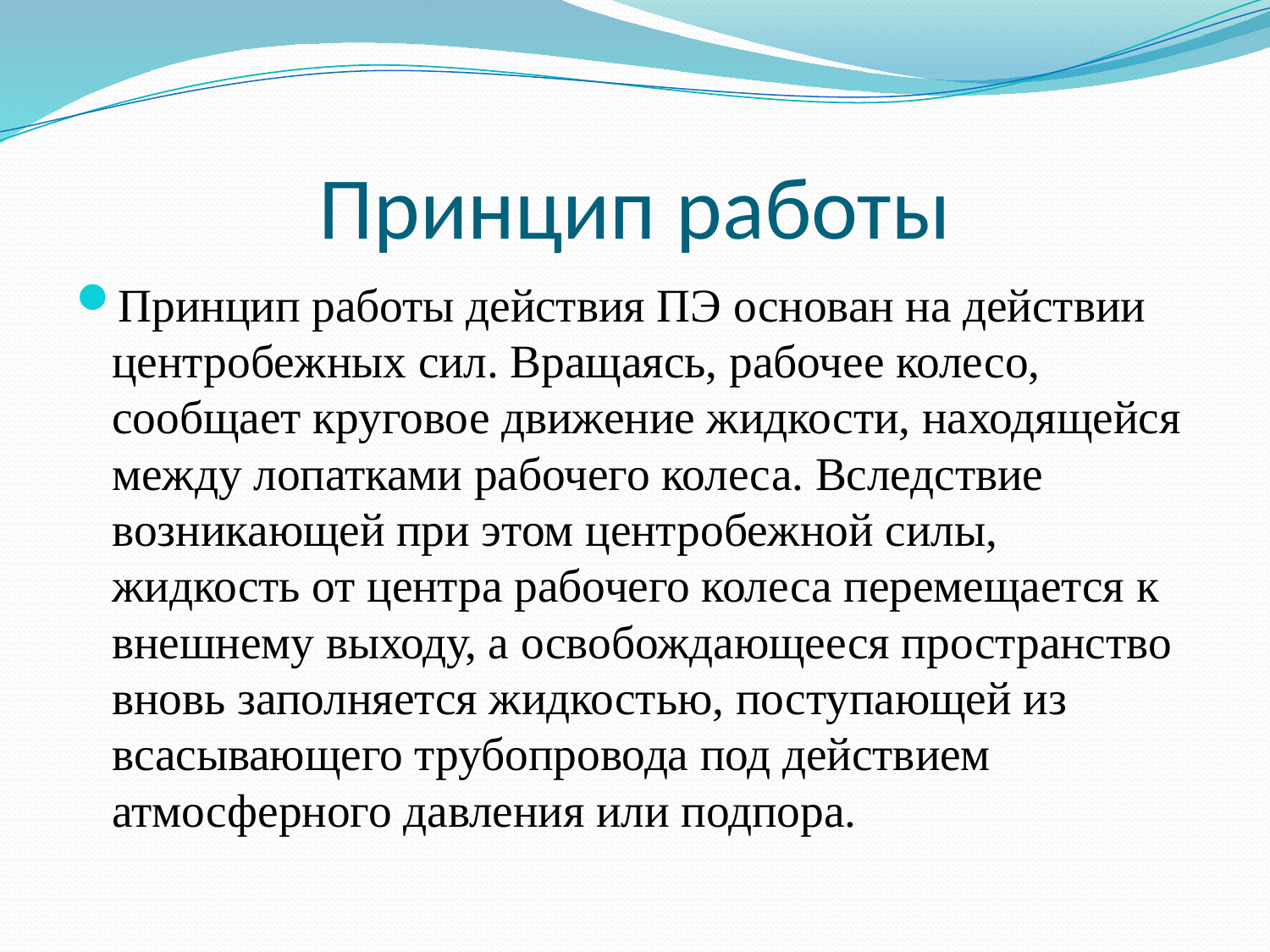

# Принцип работы
Принцип работы действия ПЭ основан на действии центробежных сил. Вращаясь, рабочее колесо, сообщает круговое движение жидкости, находящейся между лопатками рабочего колеса. Вследствие возникающей при этом центробежной силы, жидкость от центра рабочего колеса перемещается к внешнему выходу, а освобождающееся пространство вновь заполняется жидкостью, поступающей из всасывающего трубопровода под действием атмосферного давления или подпора.